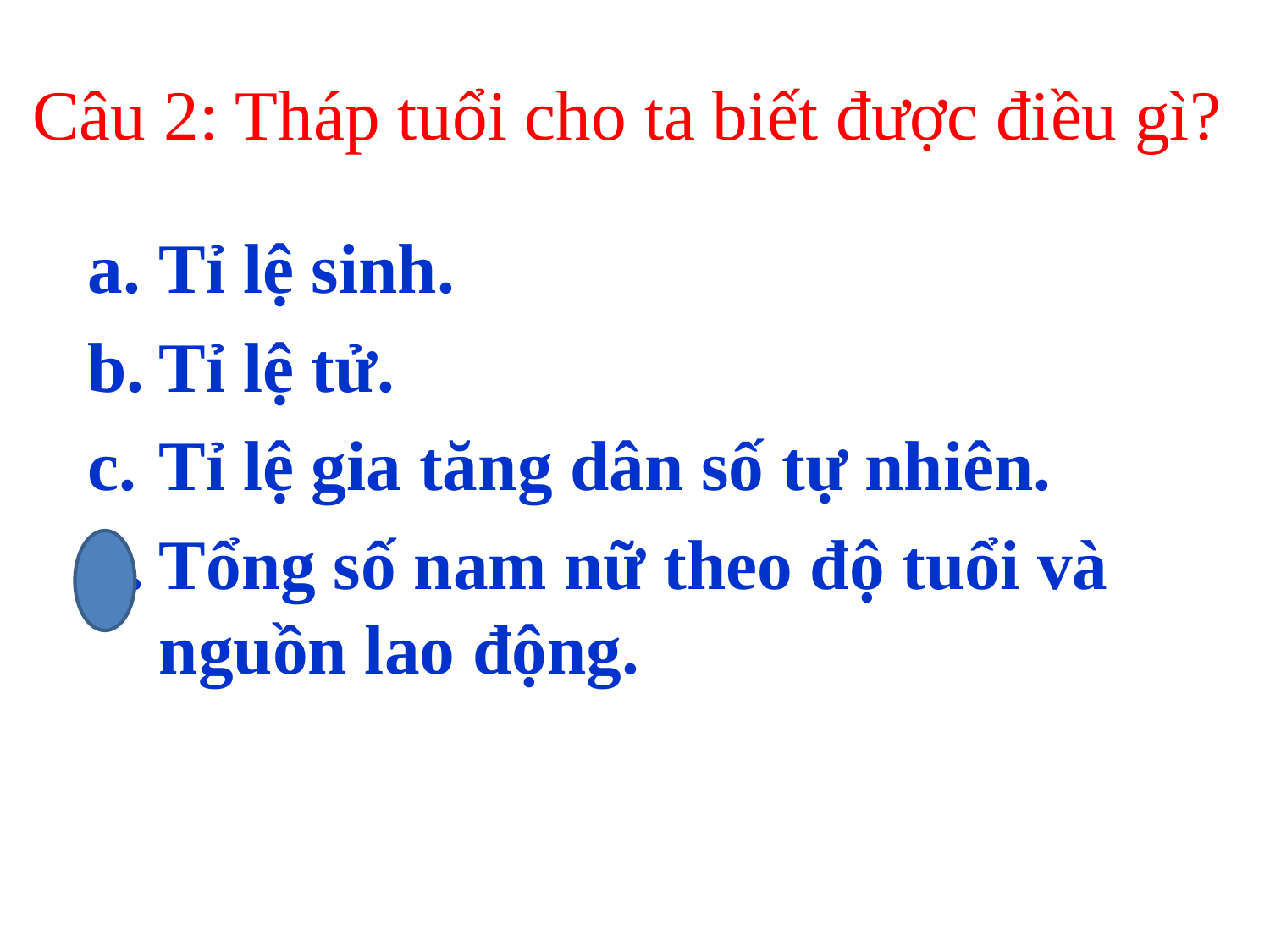

# Câu 2: Tháp tuổi cho ta biết được điều gì?
Tỉ lệ sinh.
Tỉ lệ tử.
Tỉ lệ gia tăng dân số tự nhiên.
Tổng số nam nữ theo độ tuổi và nguồn lao động.